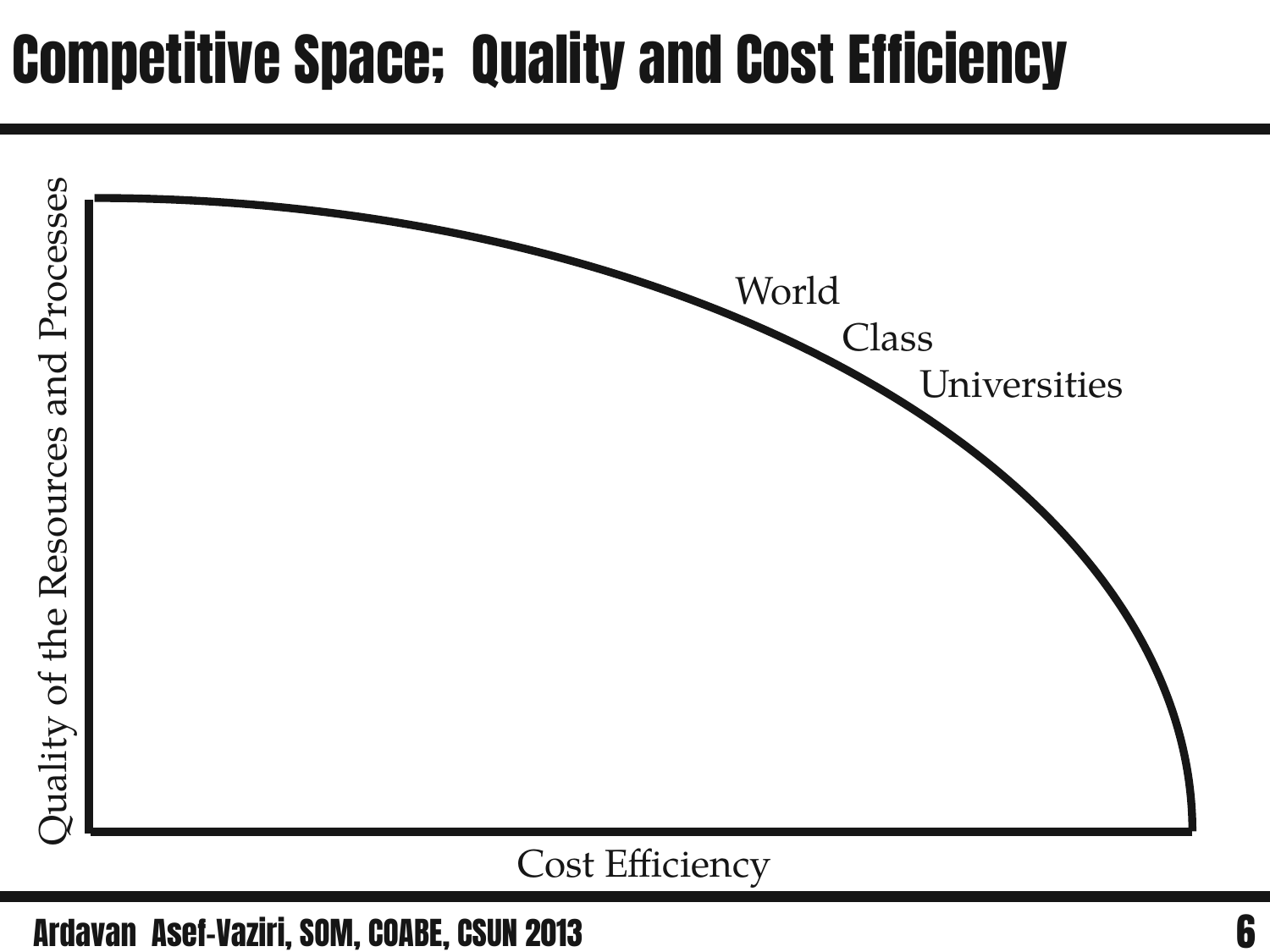

# Competitive Space;  Quality and Cost Efficiency

World
           Class
                   Universities
Quality of the Resources and Processes
Cost Efficiency